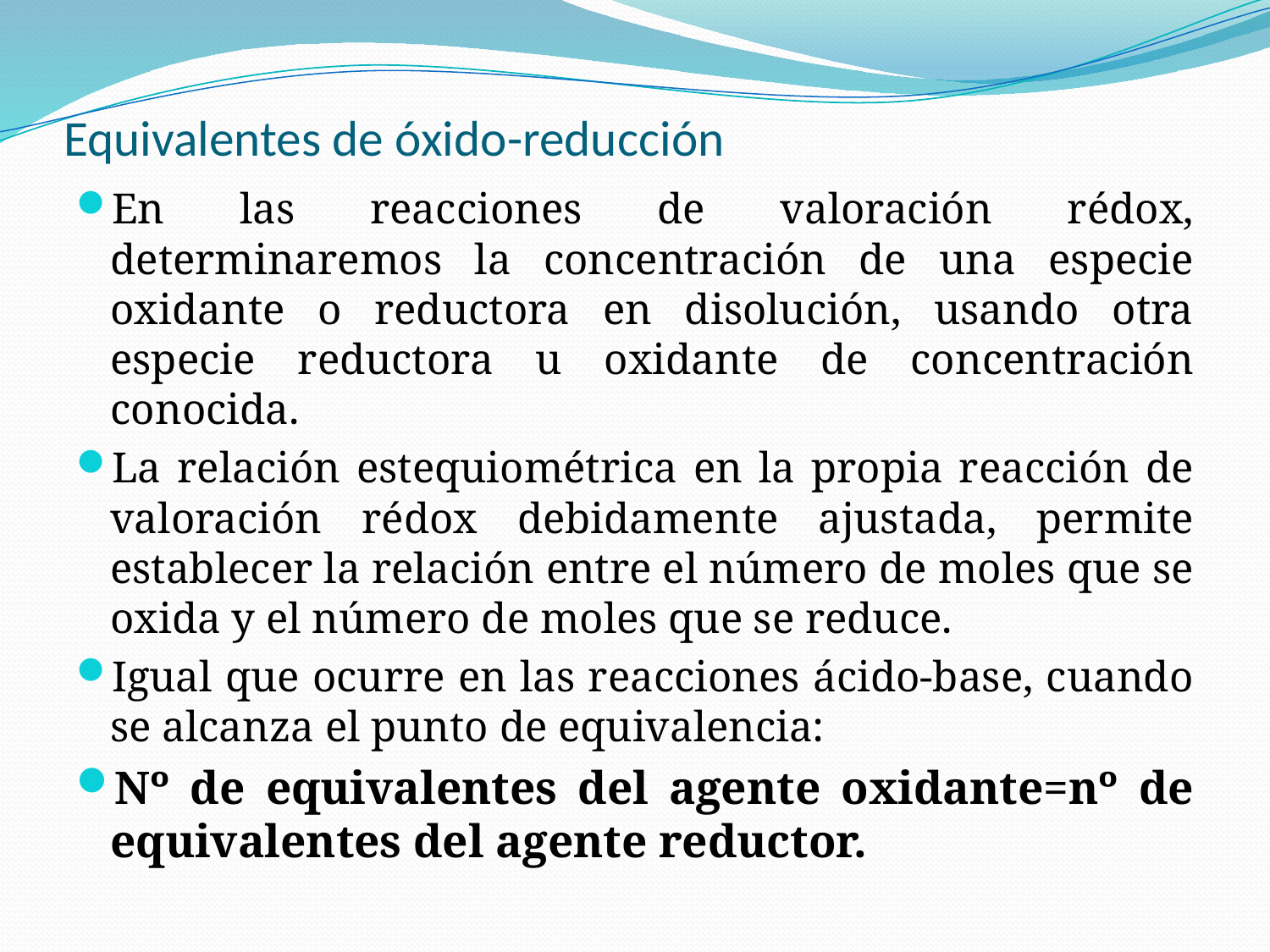

# Equivalentes de óxido-reducción
En las reacciones de valoración rédox, determinaremos la concentración de una especie oxidante o reductora en disolución, usando otra especie reductora u oxidante de concentración conocida.
La relación estequiométrica en la propia reacción de valoración rédox debidamente ajustada, permite establecer la relación entre el número de moles que se oxida y el número de moles que se reduce.
Igual que ocurre en las reacciones ácido-base, cuando se alcanza el punto de equivalencia:
Nº de equivalentes del agente oxidante=nº de equivalentes del agente reductor.